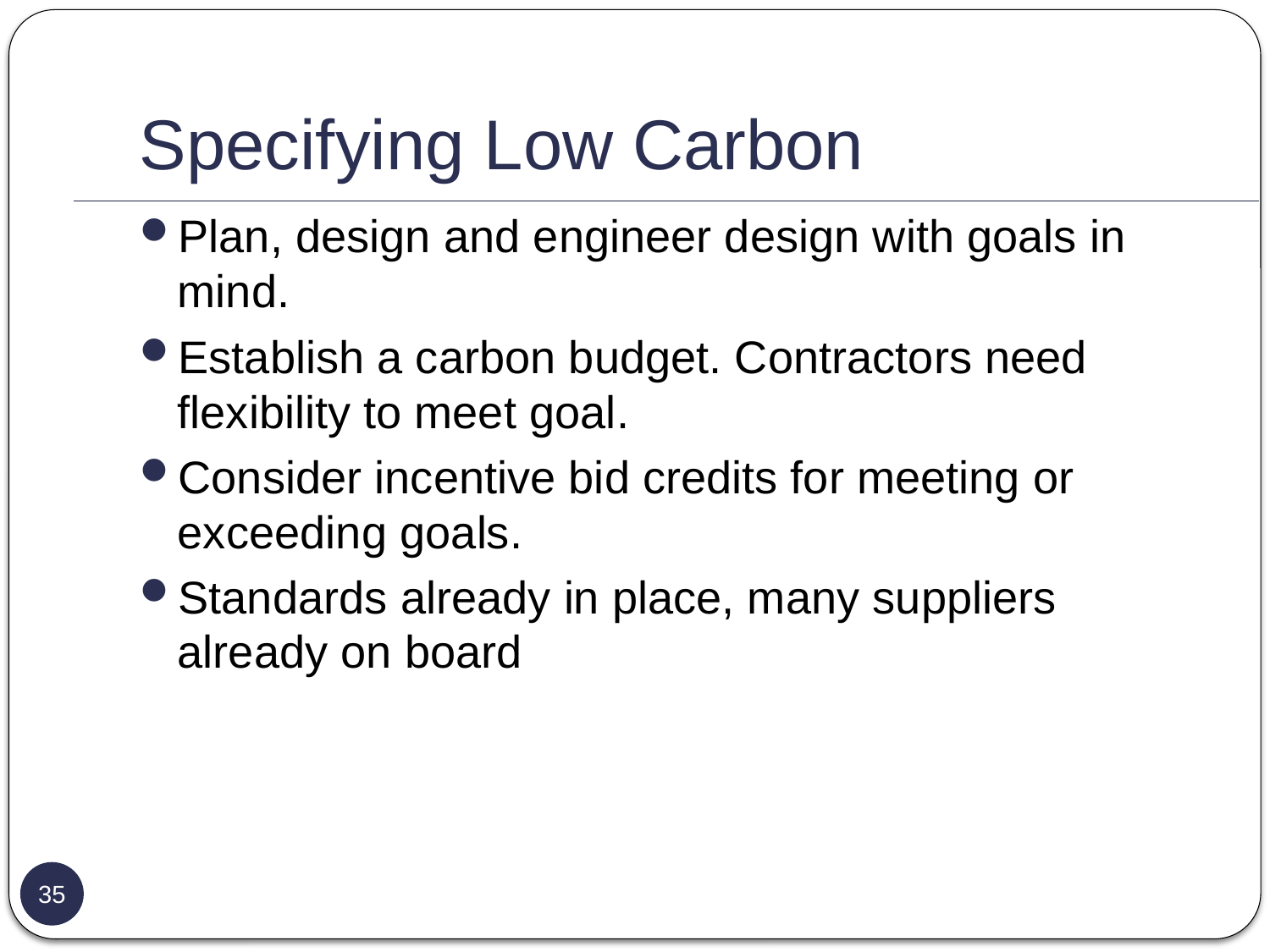

# Specifying Low Carbon
Plan, design and engineer design with goals in mind.
Establish a carbon budget. Contractors need flexibility to meet goal.
Consider incentive bid credits for meeting or exceeding goals.
Standards already in place, many suppliers already on board
35